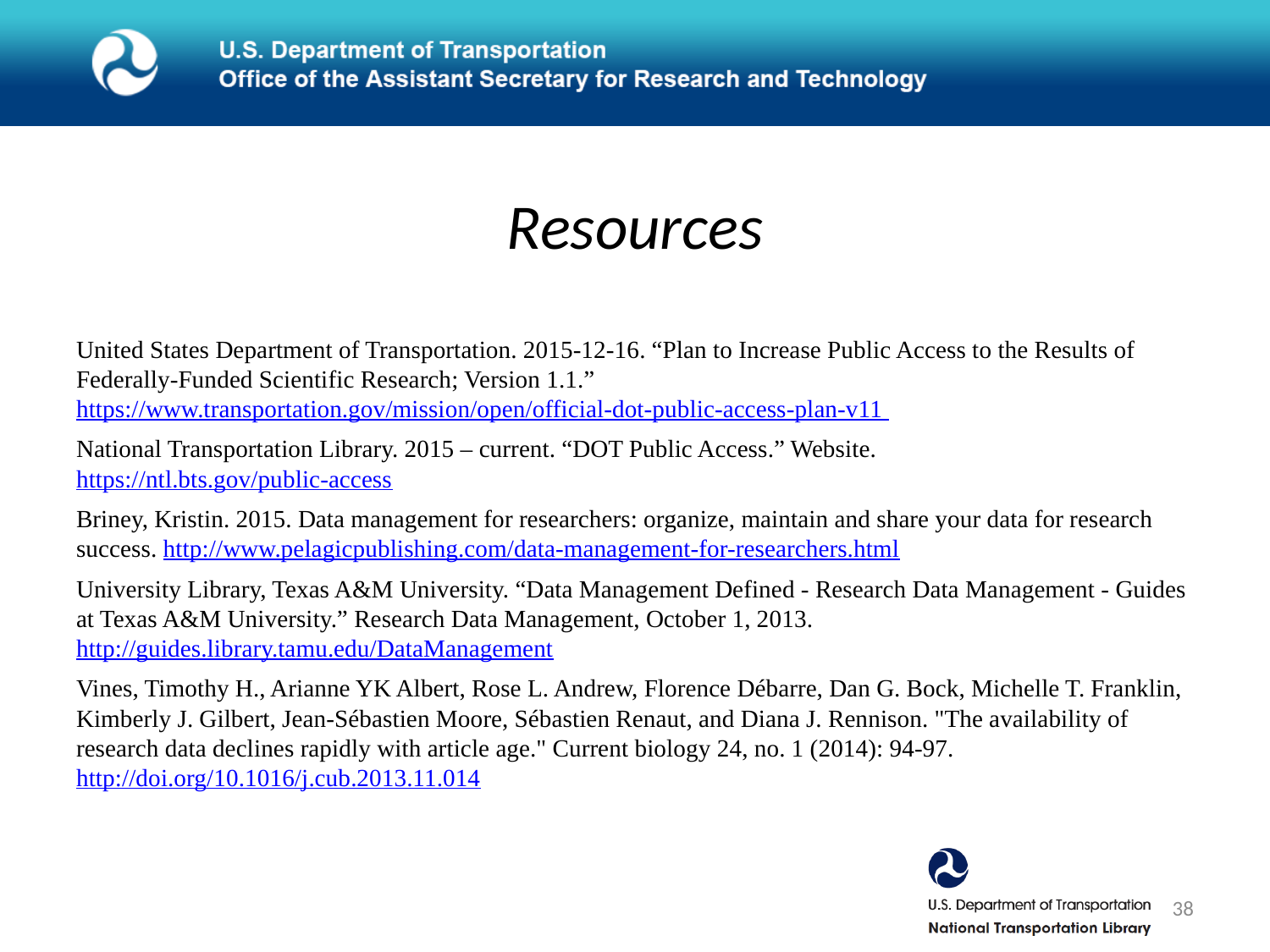

# Resources
United States Department of Transportation. 2015-12-16. “Plan to Increase Public Access to the Results of Federally-Funded Scientific Research; Version 1.1.” https://www.transportation.gov/mission/open/official-dot-public-access-plan-v11
National Transportation Library. 2015 – current. “DOT Public Access.” Website. https://ntl.bts.gov/public-access
Briney, Kristin. 2015. Data management for researchers: organize, maintain and share your data for research success. http://www.pelagicpublishing.com/data-management-for-researchers.html
University Library, Texas A&M University. “Data Management Defined - Research Data Management - Guides at Texas A&M University.” Research Data Management, October 1, 2013. http://guides.library.tamu.edu/DataManagement
Vines, Timothy H., Arianne YK Albert, Rose L. Andrew, Florence Débarre, Dan G. Bock, Michelle T. Franklin, Kimberly J. Gilbert, Jean-Sébastien Moore, Sébastien Renaut, and Diana J. Rennison. "The availability of research data declines rapidly with article age." Current biology 24, no. 1 (2014): 94-97.  http://doi.org/10.1016/j.cub.2013.11.014
38